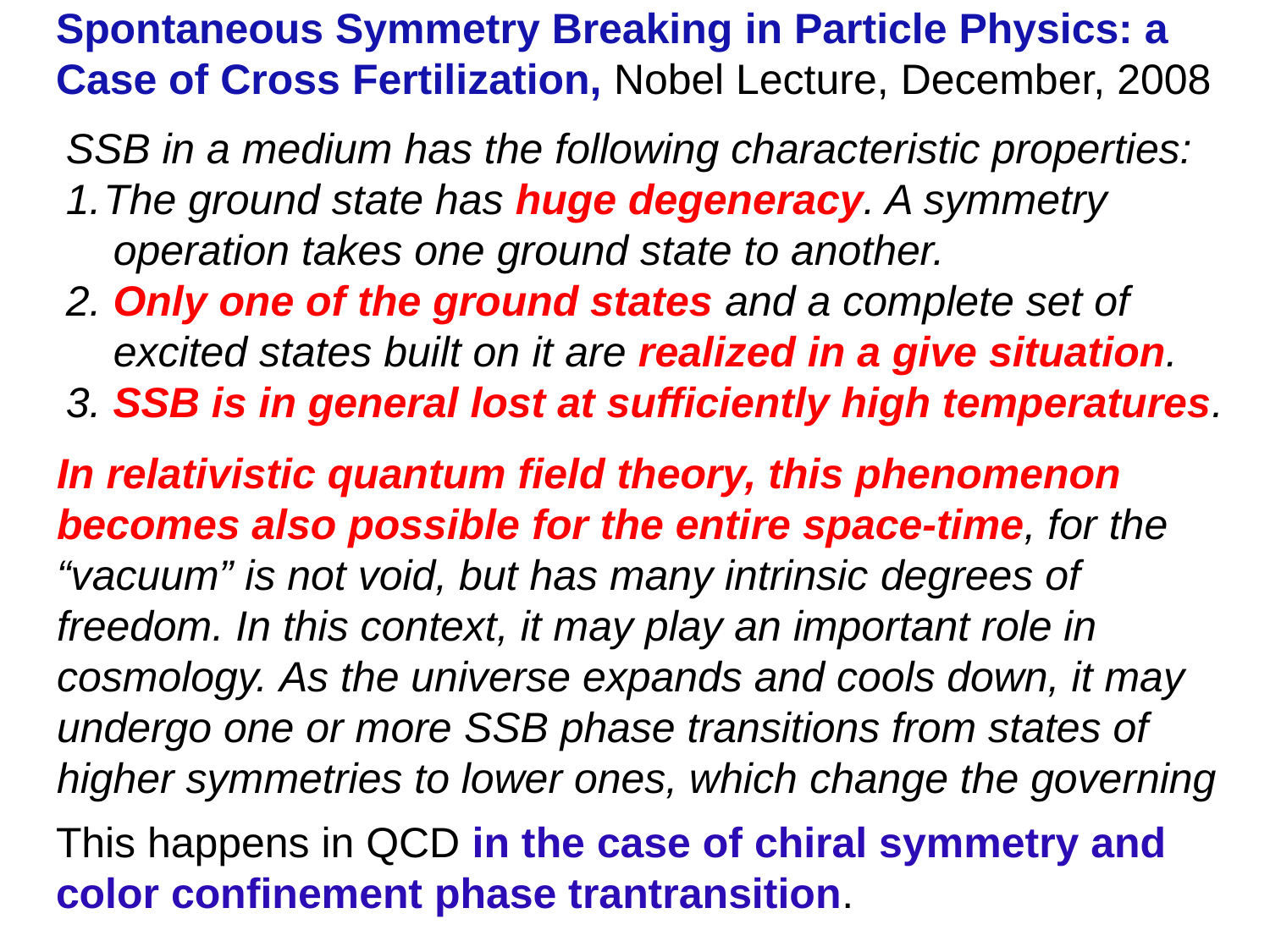

Spontaneous Symmetry Breaking in Particle Physics: a Case of Cross Fertilization, Nobel Lecture, December, 2008
SSB in a medium has the following characteristic properties:
The ground state has huge degeneracy. A symmetry
    operation takes one ground state to another.
2. Only one of the ground states and a complete set of
    excited states built on it are realized in a give situation.
3. SSB is in general lost at sufficiently high temperatures.
In relativistic quantum field theory, this phenomenon becomes also possible for the entire space-time, for the “vacuum” is not void, but has many intrinsic degrees of freedom. In this context, it may play an important role in cosmology. As the universe expands and cools down, it may undergo one or more SSB phase transitions from states of higher symmetries to lower ones, which change the governing laws of physics.
This happens in QCD in the case of chiral symmetry and
color confinement phase trantransition.
October 20. 2022
Section seminar
58